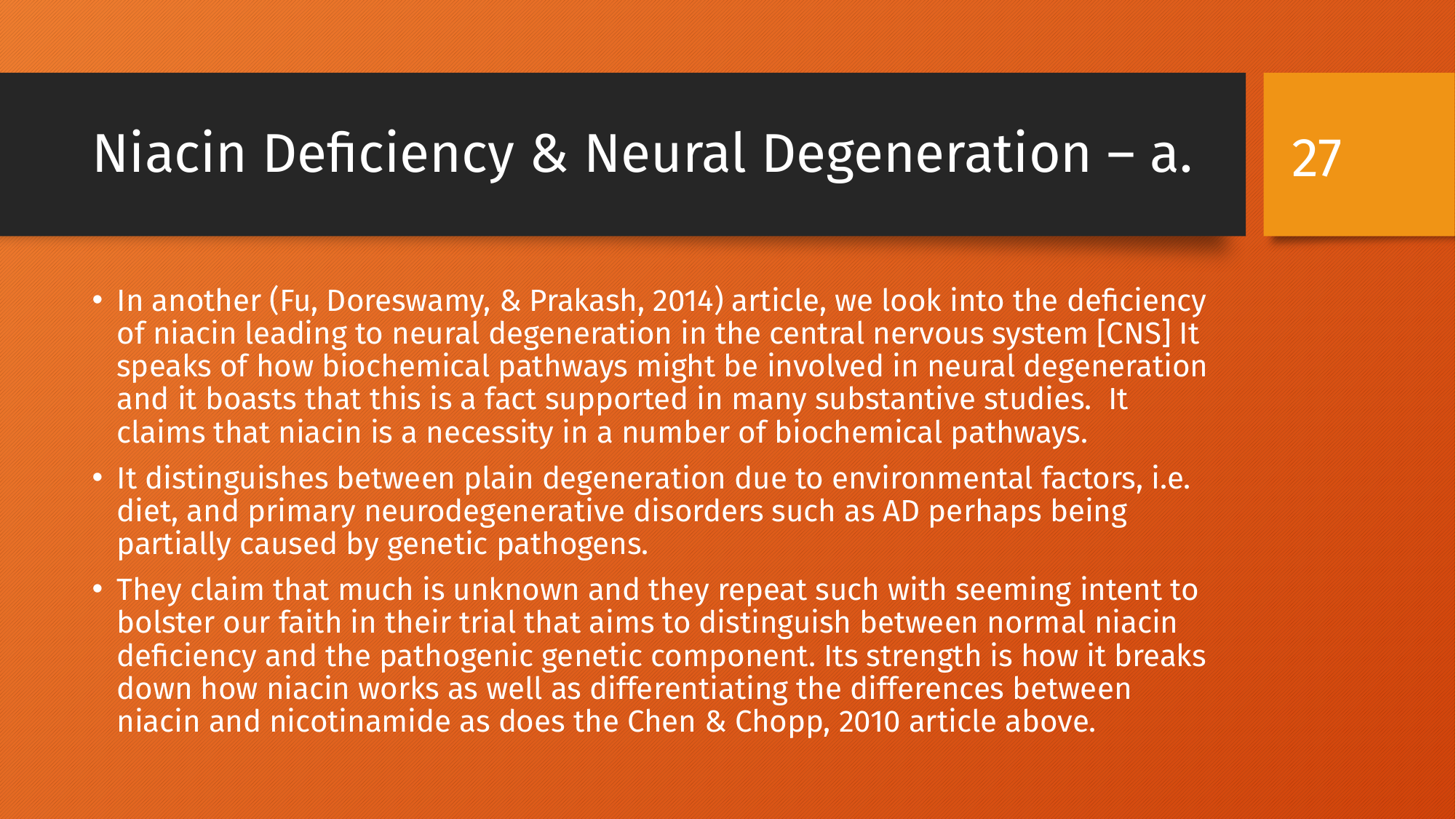

27
# Niacin Deficiency & Neural Degeneration – a.
In another (Fu, Doreswamy, & Prakash, 2014) article, we look into the deficiency of niacin leading to neural degeneration in the central nervous system [CNS] It speaks of how biochemical pathways might be involved in neural degeneration and it boasts that this is a fact supported in many substantive studies.  It claims that niacin is a necessity in a number of biochemical pathways.
It distinguishes between plain degeneration due to environmental factors, i.e. diet, and primary neurodegenerative disorders such as AD perhaps being partially caused by genetic pathogens.
They claim that much is unknown and they repeat such with seeming intent to bolster our faith in their trial that aims to distinguish between normal niacin deficiency and the pathogenic genetic component. Its strength is how it breaks down how niacin works as well as differentiating the differences between niacin and nicotinamide as does the Chen & Chopp, 2010 article above.